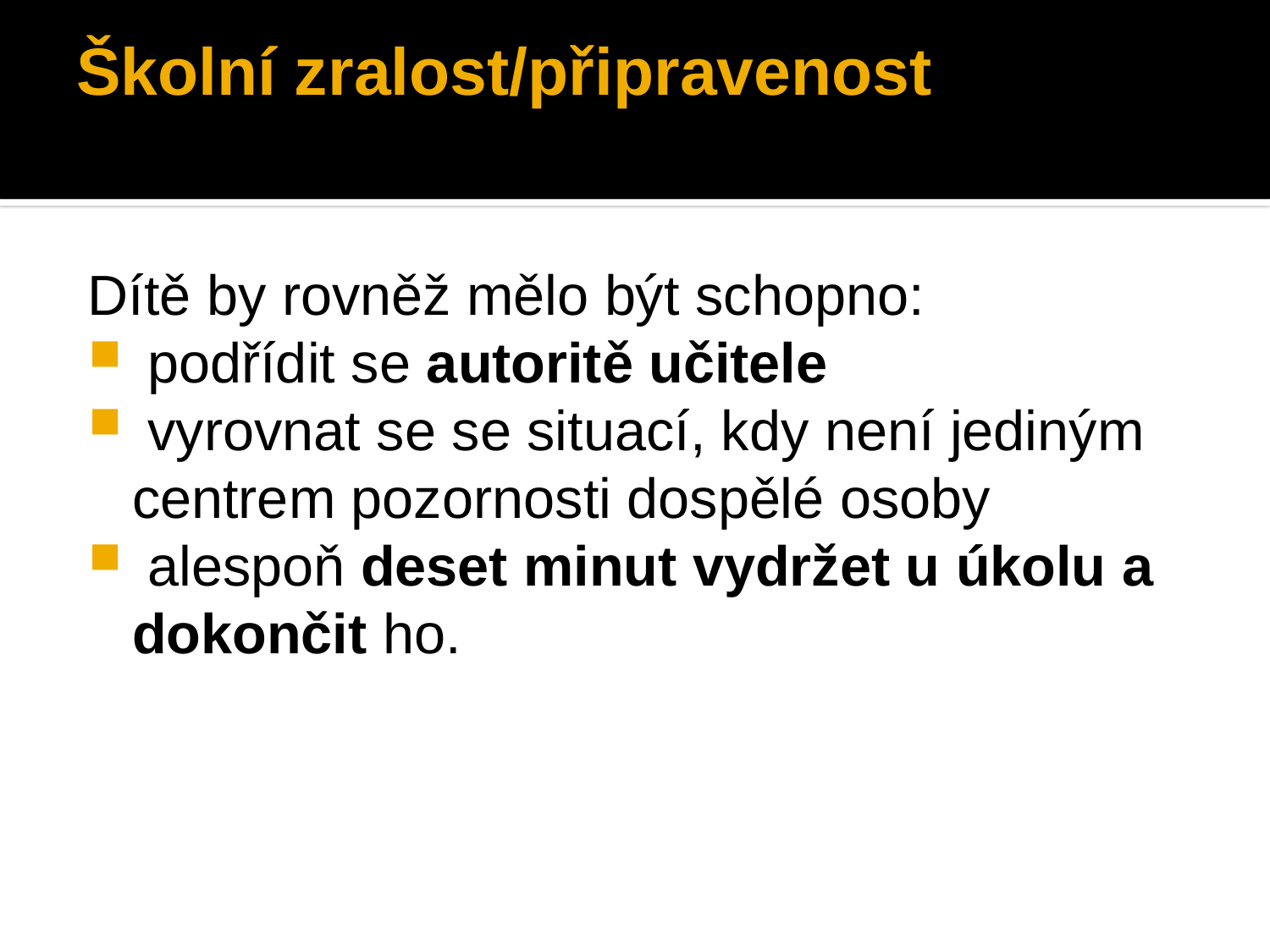

# Školní zralost/připravenost
Dítě by rovněž mělo být schopno:
 podřídit se autoritě učitele
 vyrovnat se se situací, kdy není jediným centrem pozornosti dospělé osoby
 alespoň deset minut vydržet u úkolu a dokončit ho.